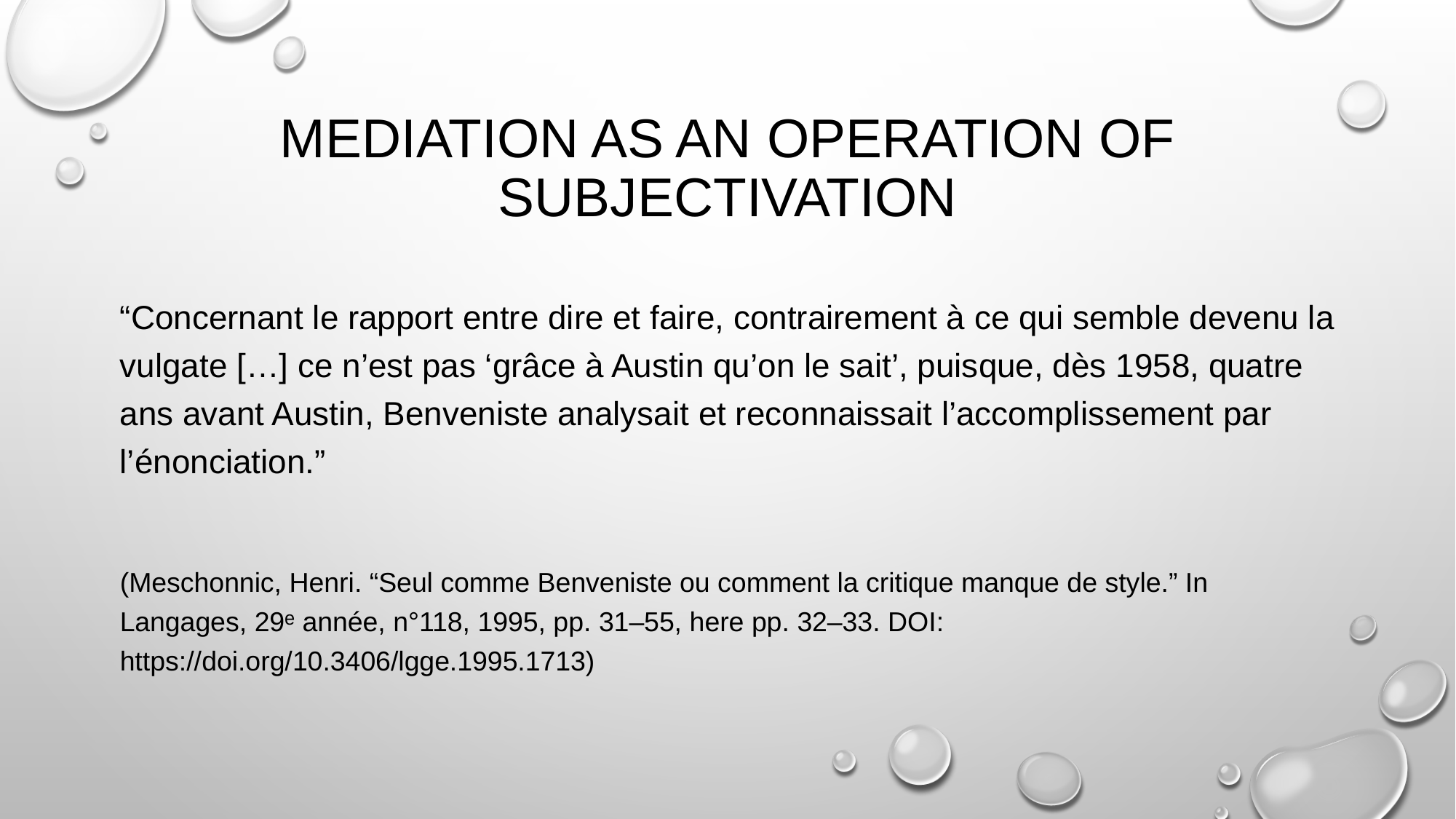

# Mediation as an operation of subjectivation
“Concernant le rapport entre dire et faire, contrairement à ce qui semble devenu la vulgate […] ce n’est pas ‘grâce à Austin qu’on le sait’, puisque, dès 1958, quatre ans avant Austin, Benveniste analysait et reconnaissait l’accomplissement par l’énonciation.”

(Meschonnic, Henri. “Seul comme Benveniste ou comment la critique manque de style.” In Langages, 29ᵉ année, n°118, 1995, pp. 31–55, here pp. 32–33. DOI: https://doi.org/10.3406/lgge.1995.1713)